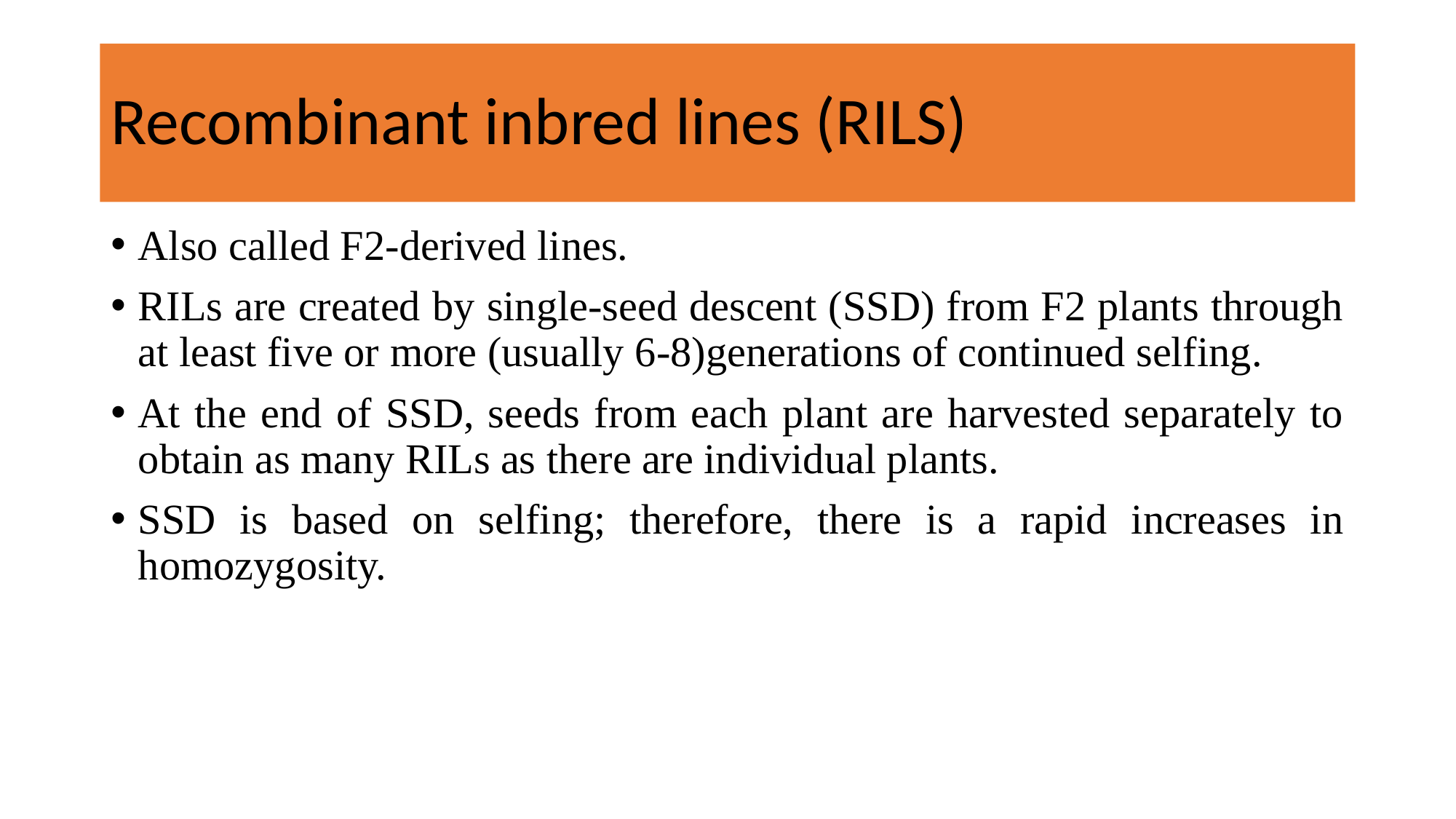

# Recombinant inbred lines (RILS)
Also called F2-derived lines.
RILs are created by single-seed descent (SSD) from F2 plants through at least five or more (usually 6-8)generations of continued selfing.
At the end of SSD, seeds from each plant are harvested separately to obtain as many RILs as there are individual plants.
SSD is based on selfing; therefore, there is a rapid increases in homozygosity.